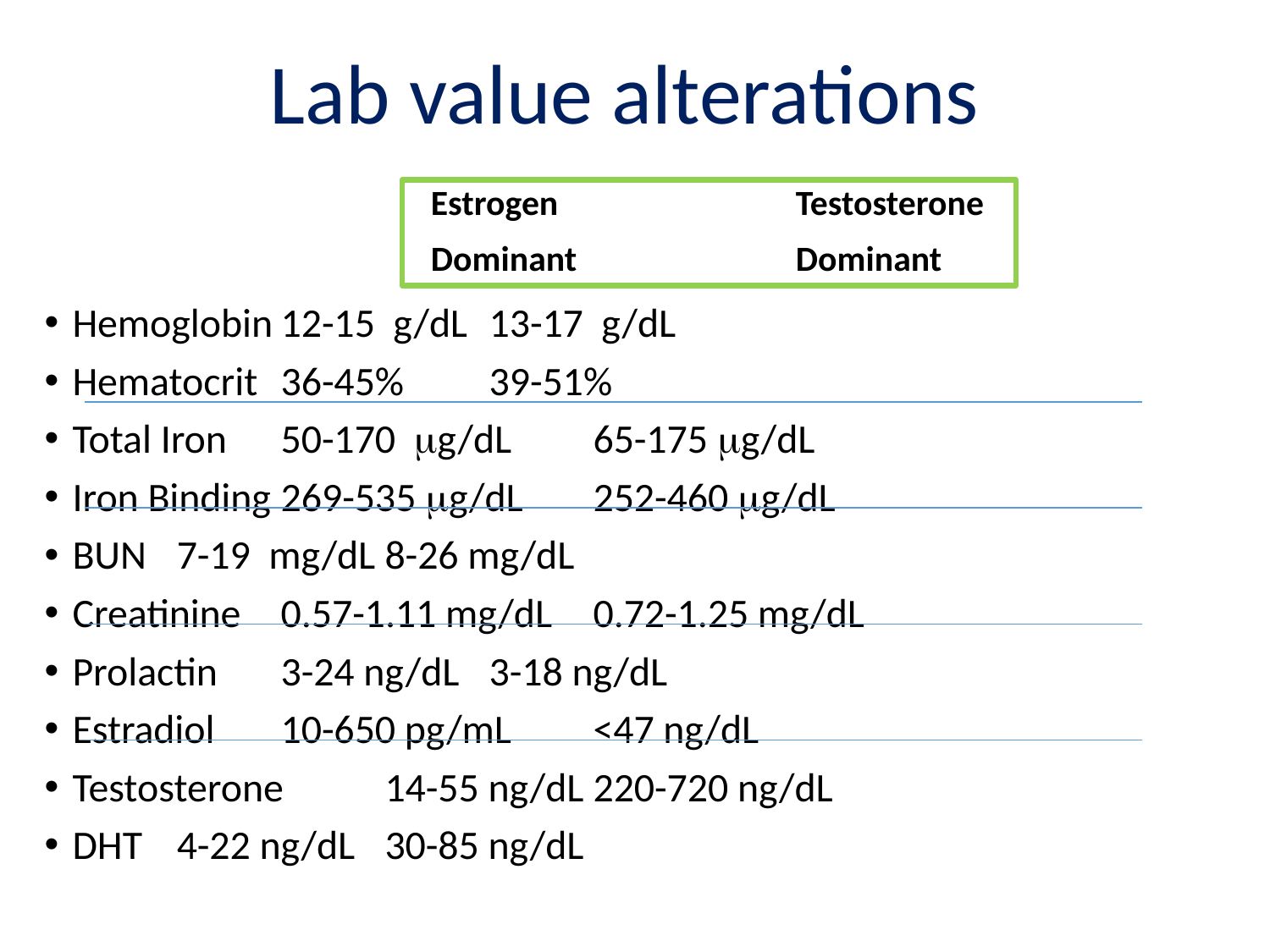

# Lab value alterations
  Estrogen		Testosterone
  Dominant		Dominant
Hemoglobin	12-15  g/dL		13-17  g/dL
Hematocrit		36-45%		39-51%
Total Iron		50-170  μg/dL	65-175 μg/dL
Iron Binding	269-535 μg/dL 	252-460 μg/dL
BUN			7-19  mg/dL		8-26 mg/dL
Creatinine		0.57-1.11 mg/dL	0.72-1.25 mg/dL
Prolactin		3-24 ng/dL		3-18 ng/dL
Estradiol		10-650 pg/mL	<47 ng/dL
Testosterone	14-55 ng/dL		220-720 ng/dL
DHT			4-22 ng/dL		30-85 ng/dL